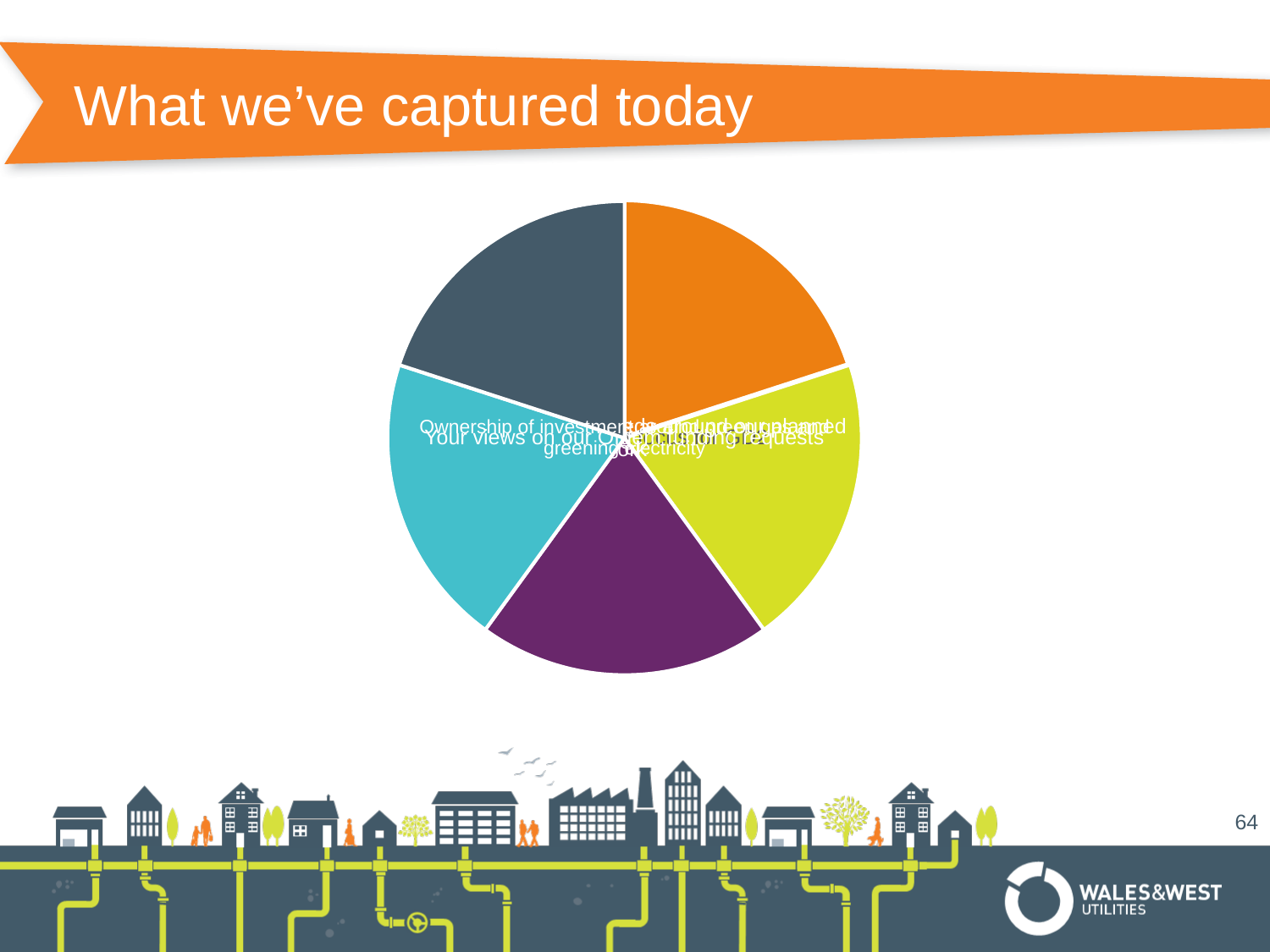

# What we’ve captured today
Your priorities
Your investment focus for GD2
Your communication needs around our planned work
Your views on our Ofgem funding requests
Ownership of investment around green gas and greening electricity
64